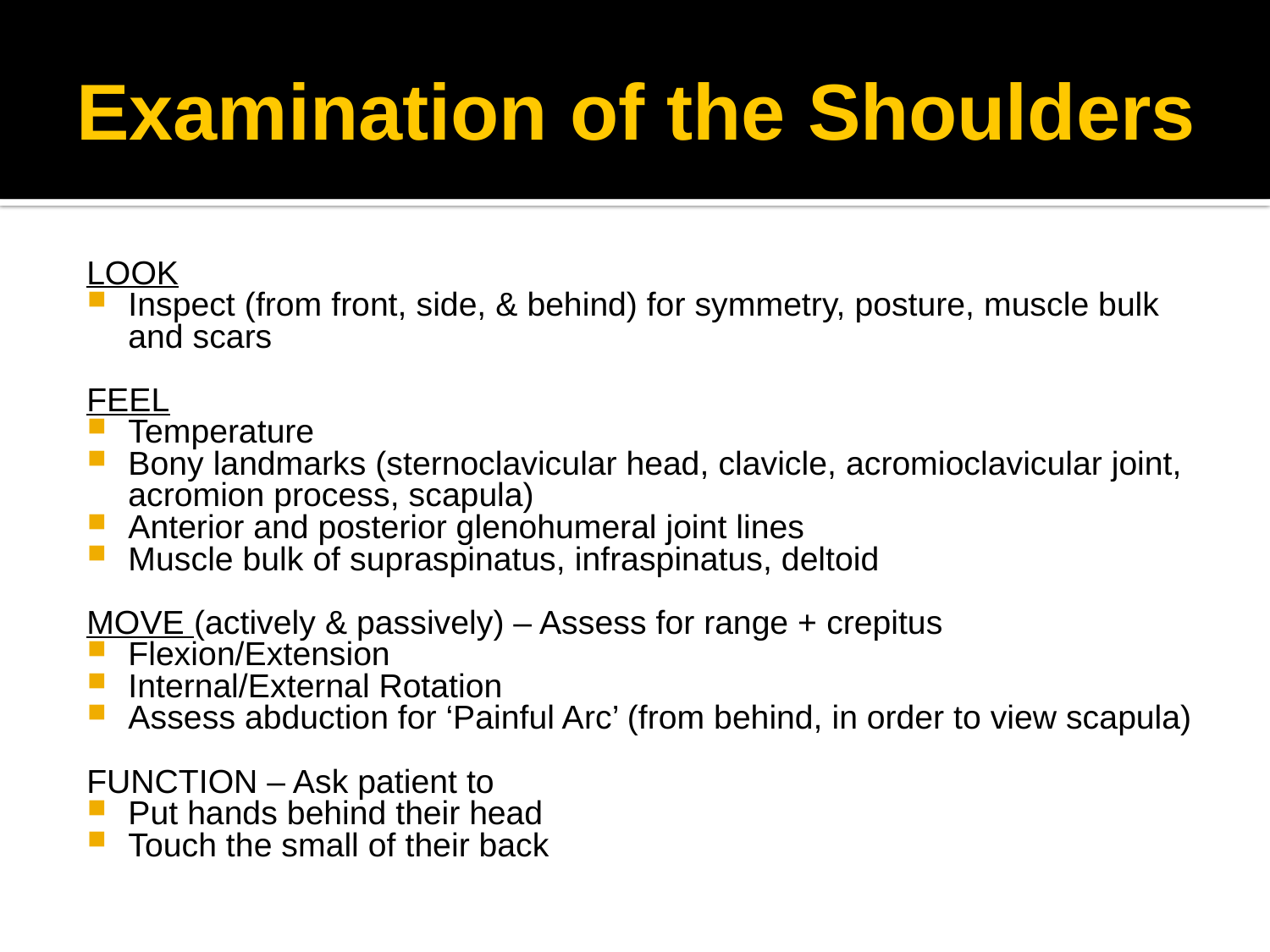

# Examination of the Shoulders
LOOK
Inspect (from front, side, & behind) for symmetry, posture, muscle bulk and scars

FEEL
Temperature
Bony landmarks (sternoclavicular head, clavicle, acromioclavicular joint, acromion process, scapula)
Anterior and posterior glenohumeral joint lines
Muscle bulk of supraspinatus, infraspinatus, deltoid

MOVE (actively & passively) – Assess for range + crepitus
Flexion/Extension
Internal/External Rotation
Assess abduction for ‘Painful Arc’ (from behind, in order to view scapula)

FUNCTION – Ask patient to
Put hands behind their head
Touch the small of their back